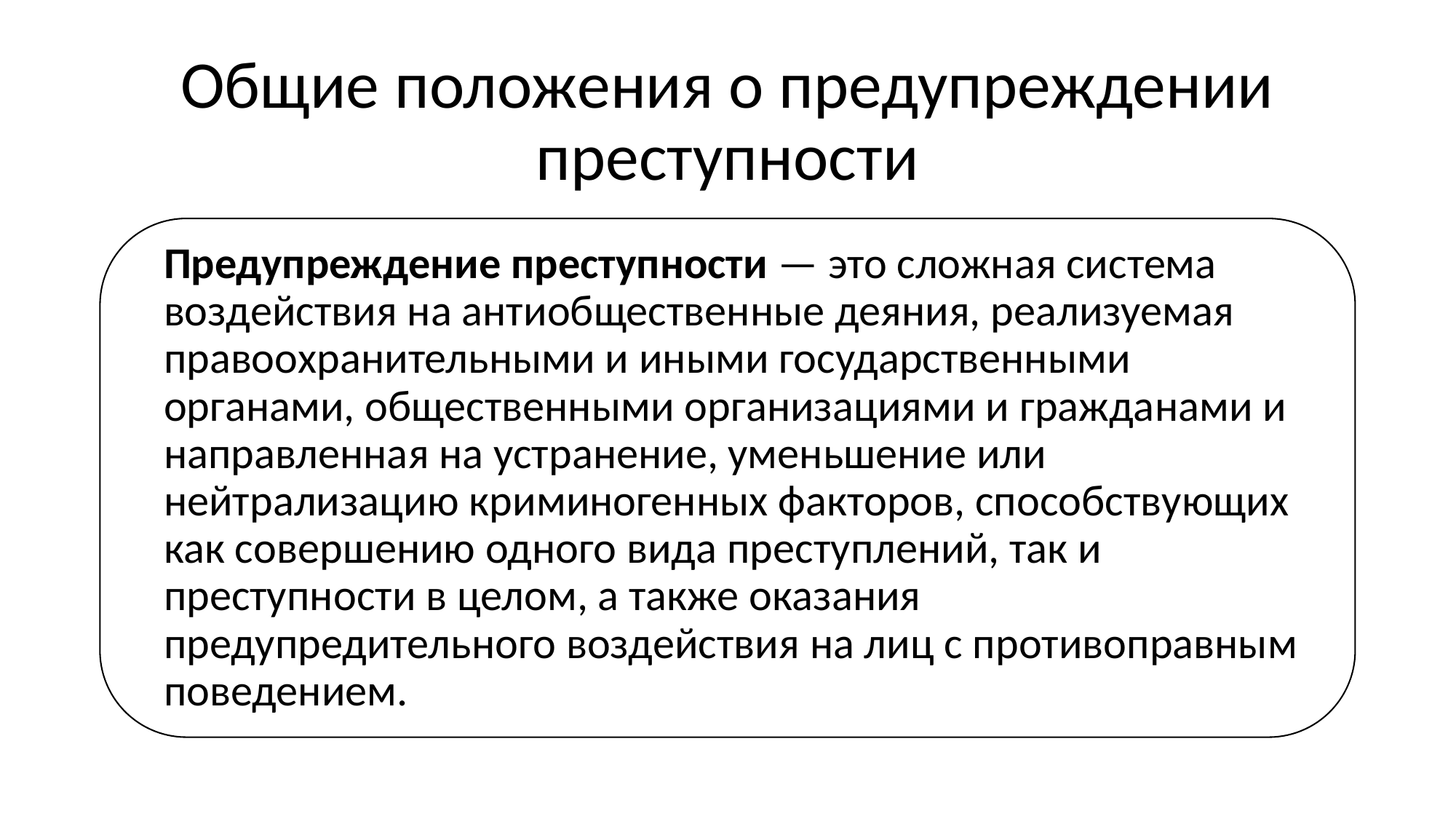

# Общие положения о предупреждении преступности
Предупреждение преступности — это сложная система воздействия на антиобщественные деяния, реализуемая правоохранительными и иными государственными органами, общественными организациями и гражданами и направленная на устранение, уменьшение или нейтрализацию криминогенных факторов, способствующих как совершению одного вида преступлений, так и преступности в целом, а также оказания предупредительного воздействия на лиц с противоправным поведением.